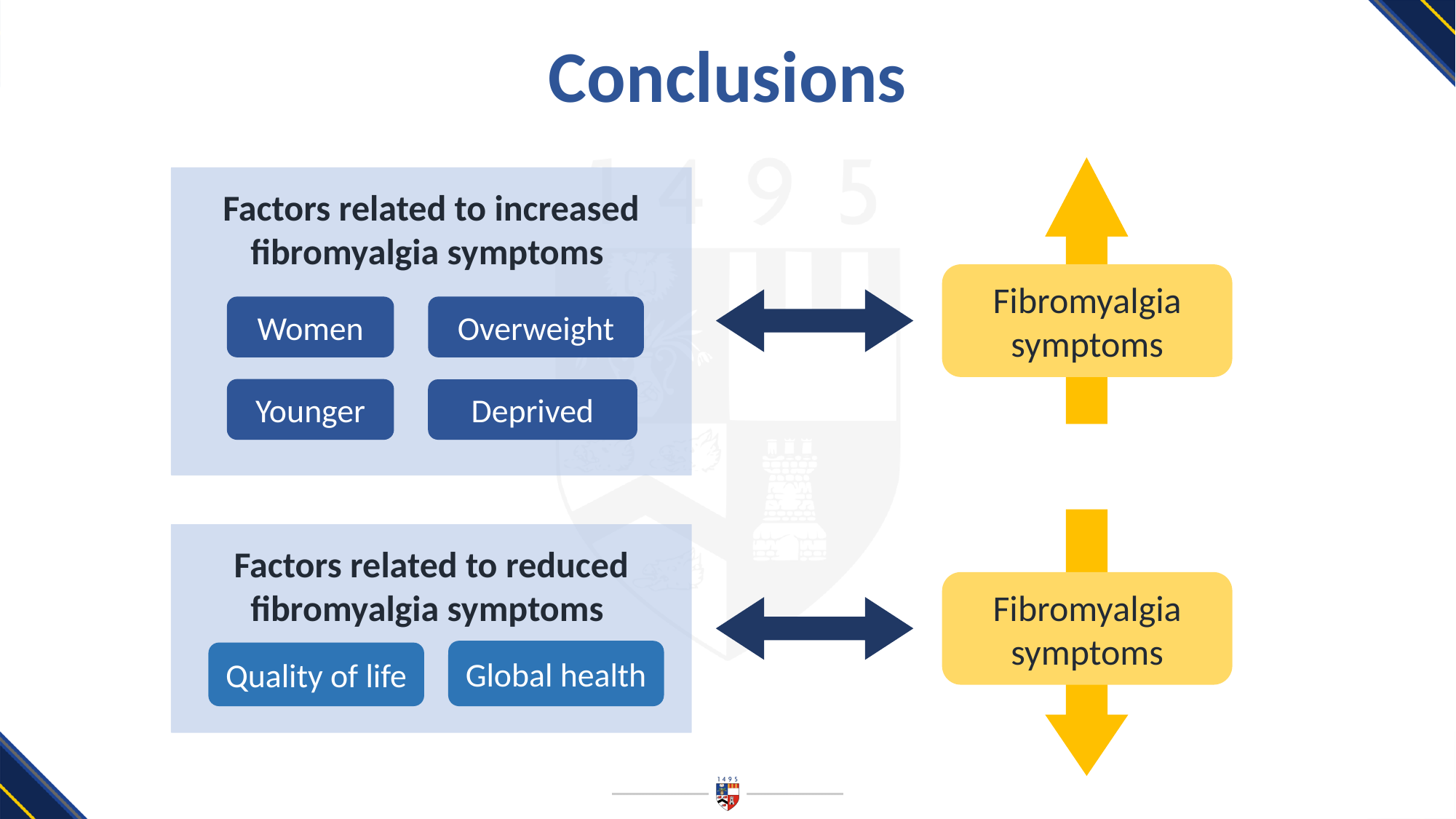

# Conclusions

Factors related to increased fibromyalgia symptoms
Fibromyalgia symptoms

Women
Overweight
Younger
Deprived

Factors related to reduced fibromyalgia symptoms
Fibromyalgia symptoms

Global health
Quality of life